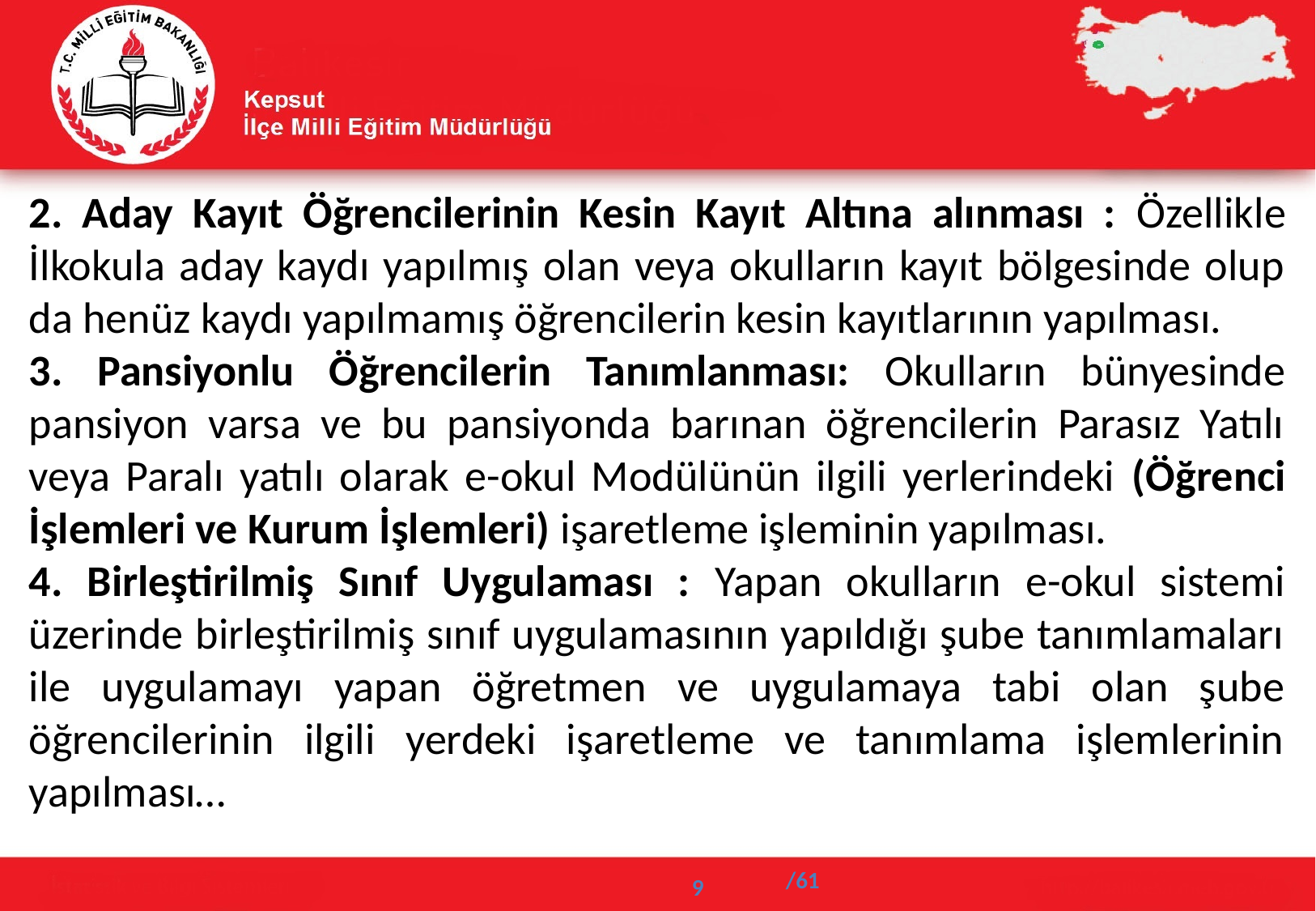

2. Aday Kayıt Öğrencilerinin Kesin Kayıt Altına alınması : Özellikle İlkokula aday kaydı yapılmış olan veya okulların kayıt bölgesinde olup da henüz kaydı yapılmamış öğrencilerin kesin kayıtlarının yapılması.
3. Pansiyonlu Öğrencilerin Tanımlanması: Okulların bünyesinde pansiyon varsa ve bu pansiyonda barınan öğrencilerin Parasız Yatılı veya Paralı yatılı olarak e-okul Modülünün ilgili yerlerindeki (Öğrenci İşlemleri ve Kurum İşlemleri) işaretleme işleminin yapılması.
4. Birleştirilmiş Sınıf Uygulaması : Yapan okulların e-okul sistemi üzerinde birleştirilmiş sınıf uygulamasının yapıldığı şube tanımlamaları ile uygulamayı yapan öğretmen ve uygulamaya tabi olan şube öğrencilerinin ilgili yerdeki işaretleme ve tanımlama işlemlerinin yapılması…